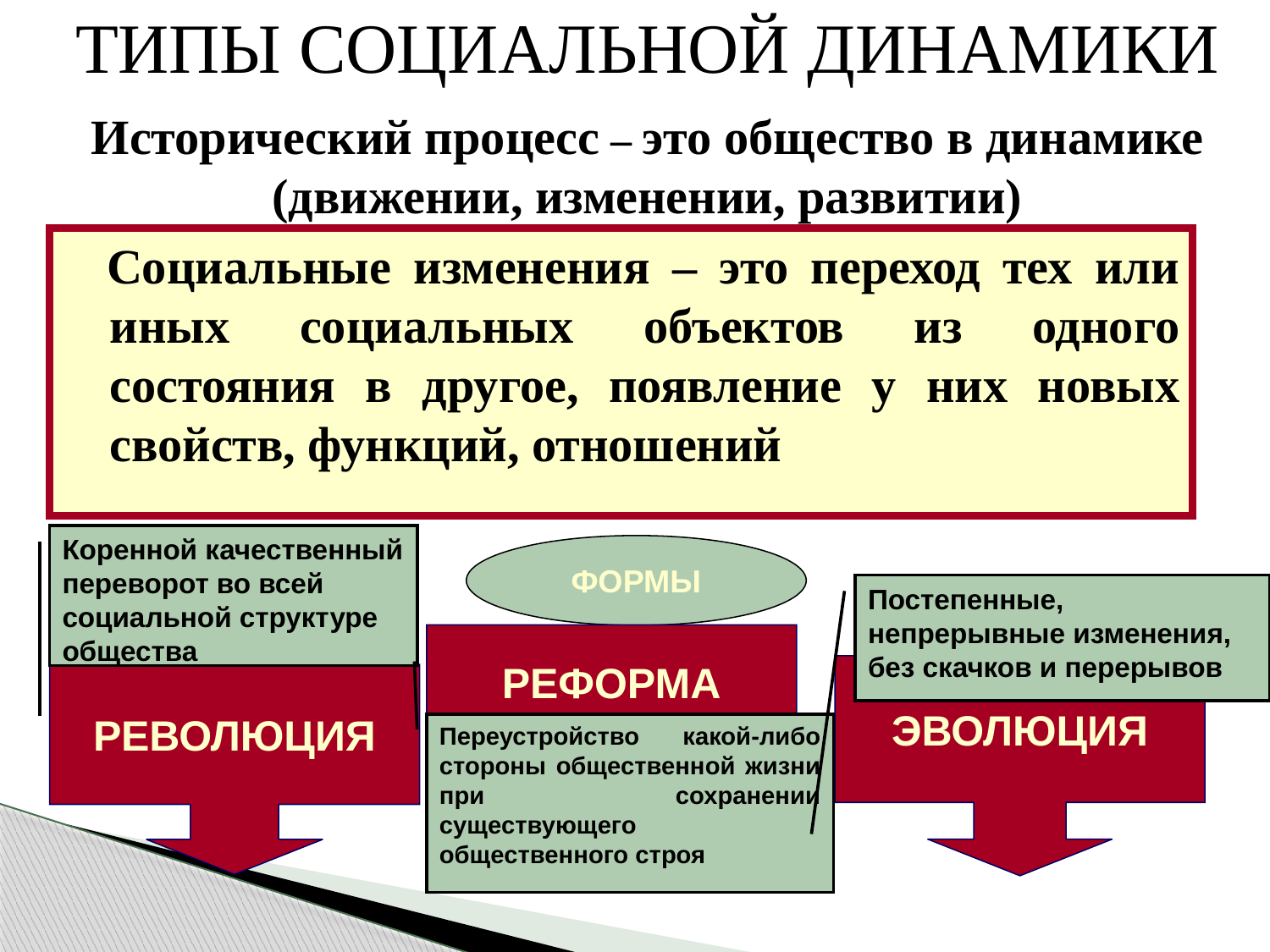

ТИПЫ СОЦИАЛЬНОЙ ДИНАМИКИ
Исторический процесс – это общество в динамике (движении, изменении, развитии)
  Социальные изменения – это переход тех или иных социальных объектов из одного состояния в другое, появление у них новых свойств, функций, отношений
Коренной качественный переворот во всей социальной структуре общества
ФОРМЫ
Постепенные, непрерывные изменения, без скачков и перерывов
РЕФОРМА
ЭВОЛЮЦИЯ
РЕВОЛЮЦИЯ
Переустройство какой-либо стороны общественной жизни при сохранении существующего общественного строя